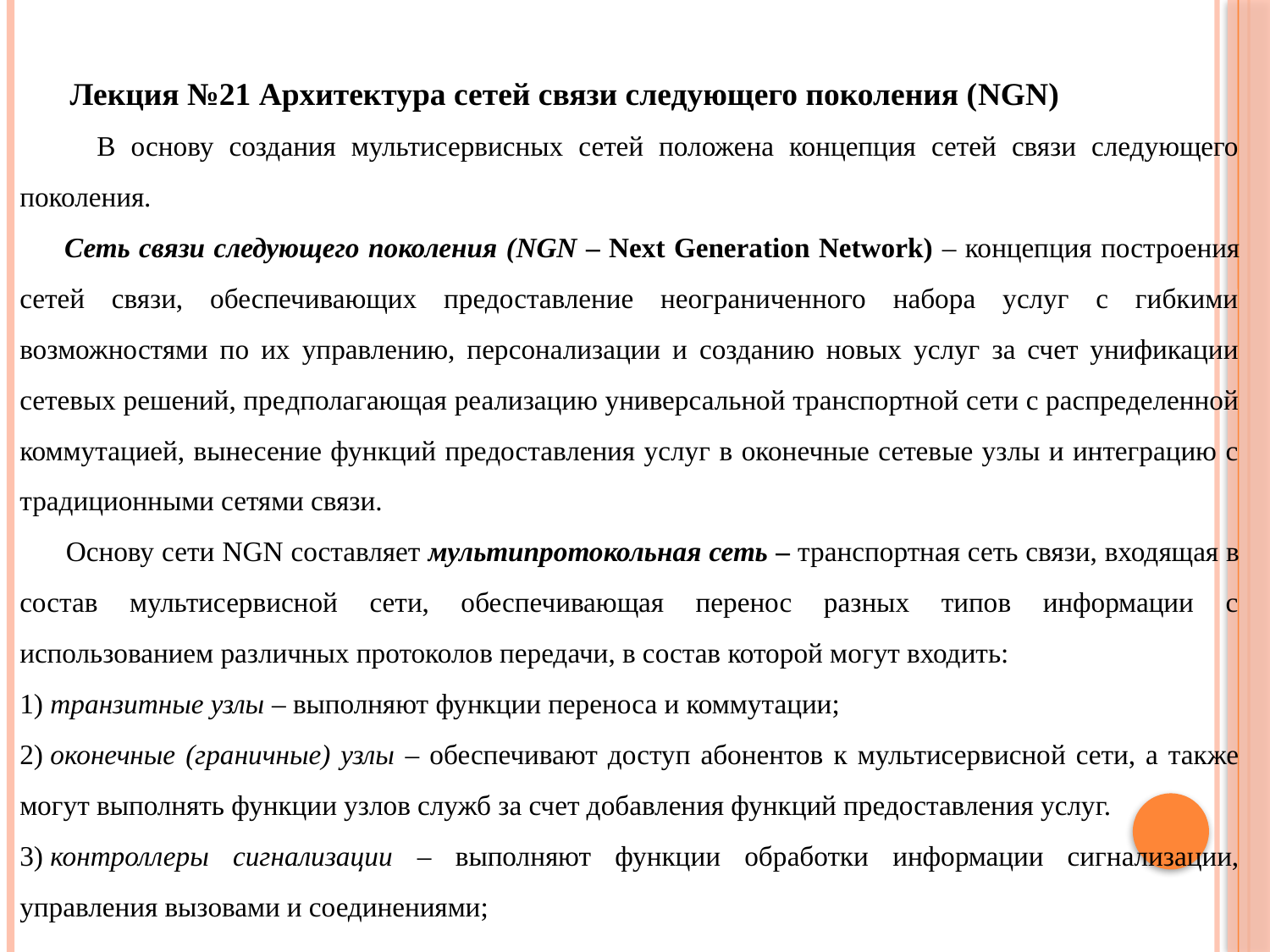

Лекция №21 Архитектура сетей связи следующего поколения (NGN)
     В основу создания мультисервисных сетей положена концепция сетей связи следующего поколения.
     Сеть связи следующего поколения (NGN – Next Generation Network) – концепция построения сетей связи, обеспечивающих предоставление неограниченного набора услуг с гибкими возможностями по их управлению, персонализации и созданию новых услуг за счет унификации сетевых решений, предполагающая реализацию универсальной транспортной сети с распределенной коммутацией, вынесение функций предоставления услуг в оконечные сетевые узлы и интеграцию с традиционными сетями связи.
      Основу сети NGN составляет мультипротокольная сеть – транспортная сеть связи, входящая в состав мультисервисной сети, обеспечивающая перенос разных типов информации с использованием различных протоколов передачи, в состав которой могут входить:
1) транзитные узлы – выполняют функции переноса и коммутации;
2) оконечные (граничные) узлы – обеспечивают доступ абонентов к мультисервисной сети, а также могут выполнять функции узлов служб за счет добавления функций предоставления услуг.
3) контроллеры сигнализации – выполняют функции обработки информации сигнализации, управления вызовами и соединениями;